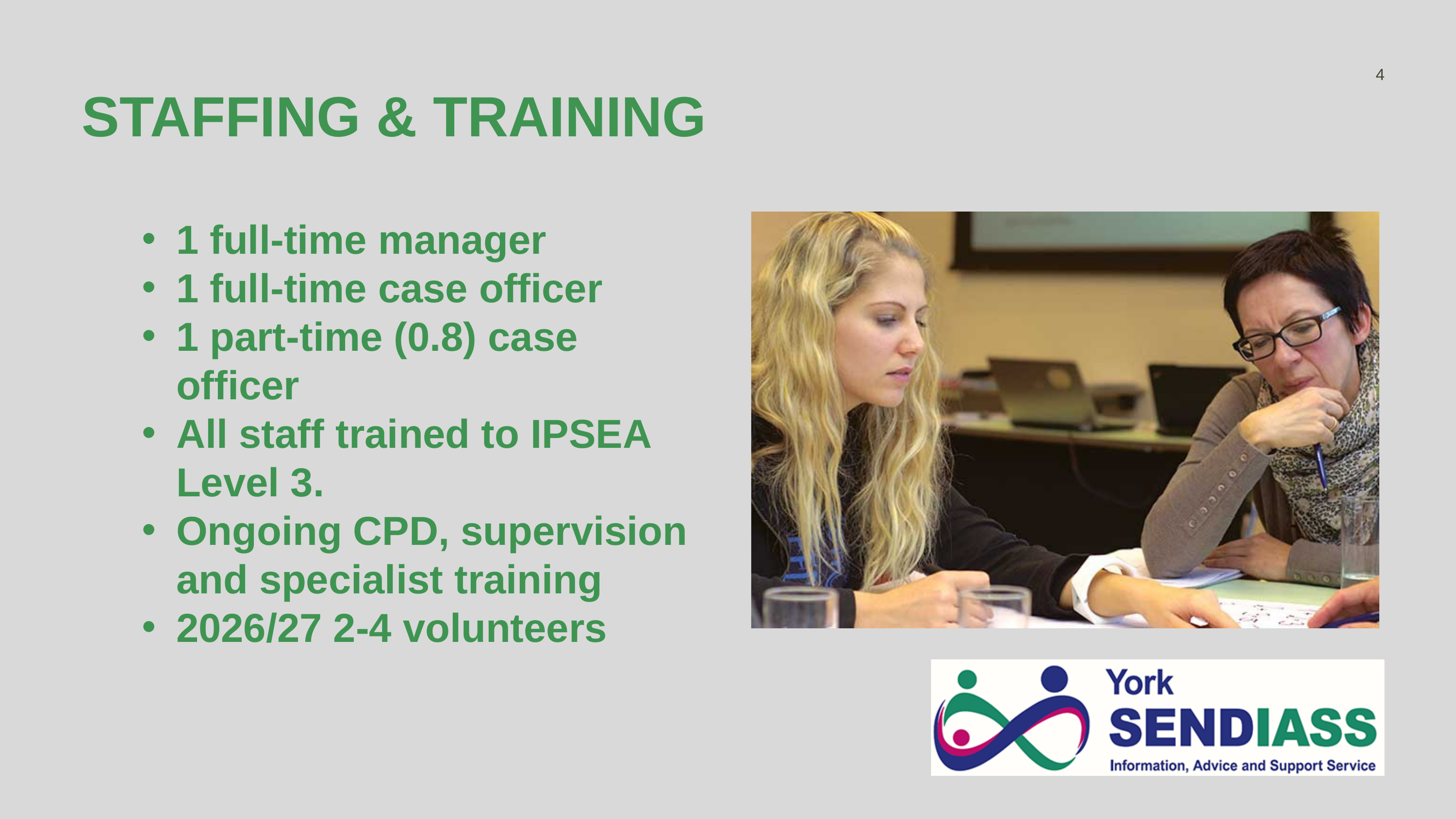

4
STAFFING & TRAINING

1 full‑time manager
1 full‑time case officer
1 part‑time (0.8) case officer
All staff trained to IPSEA Level 3.
Ongoing CPD, supervision and specialist training
2026/27 2-4 volunteers